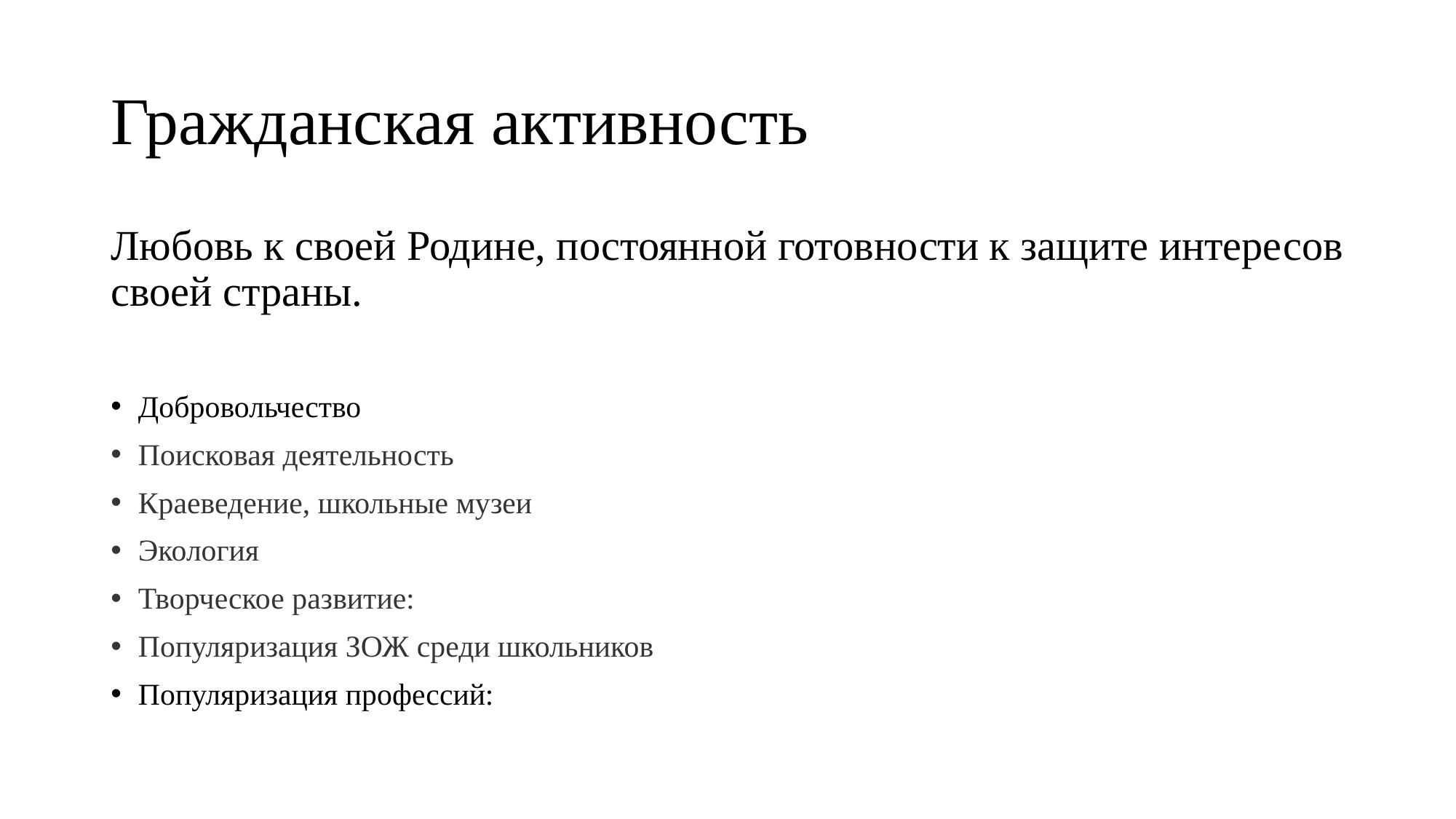

# Гражданская активность
Любовь к своей Родине, постоянной готовности к защите интересов своей страны.

Добровольчество
Поисковая деятельность
Краеведение, школьные музеи
Экология
Творческое развитие:
Популяризация ЗОЖ среди школьников
Популяризация профессий: